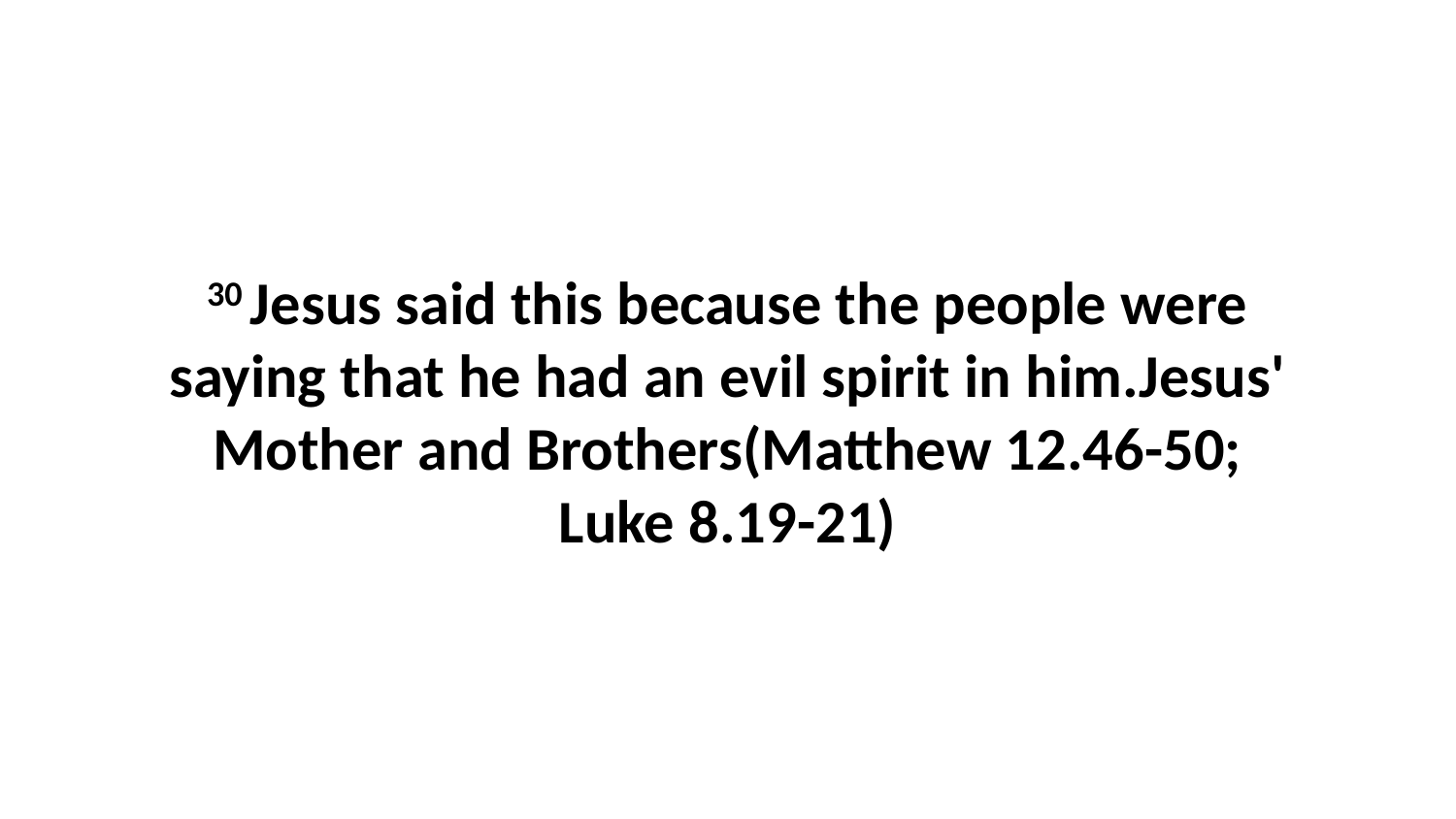

30 Jesus said this because the people were saying that he had an evil spirit in him.Jesus' Mother and Brothers(Matthew 12.46-50; Luke 8.19-21)